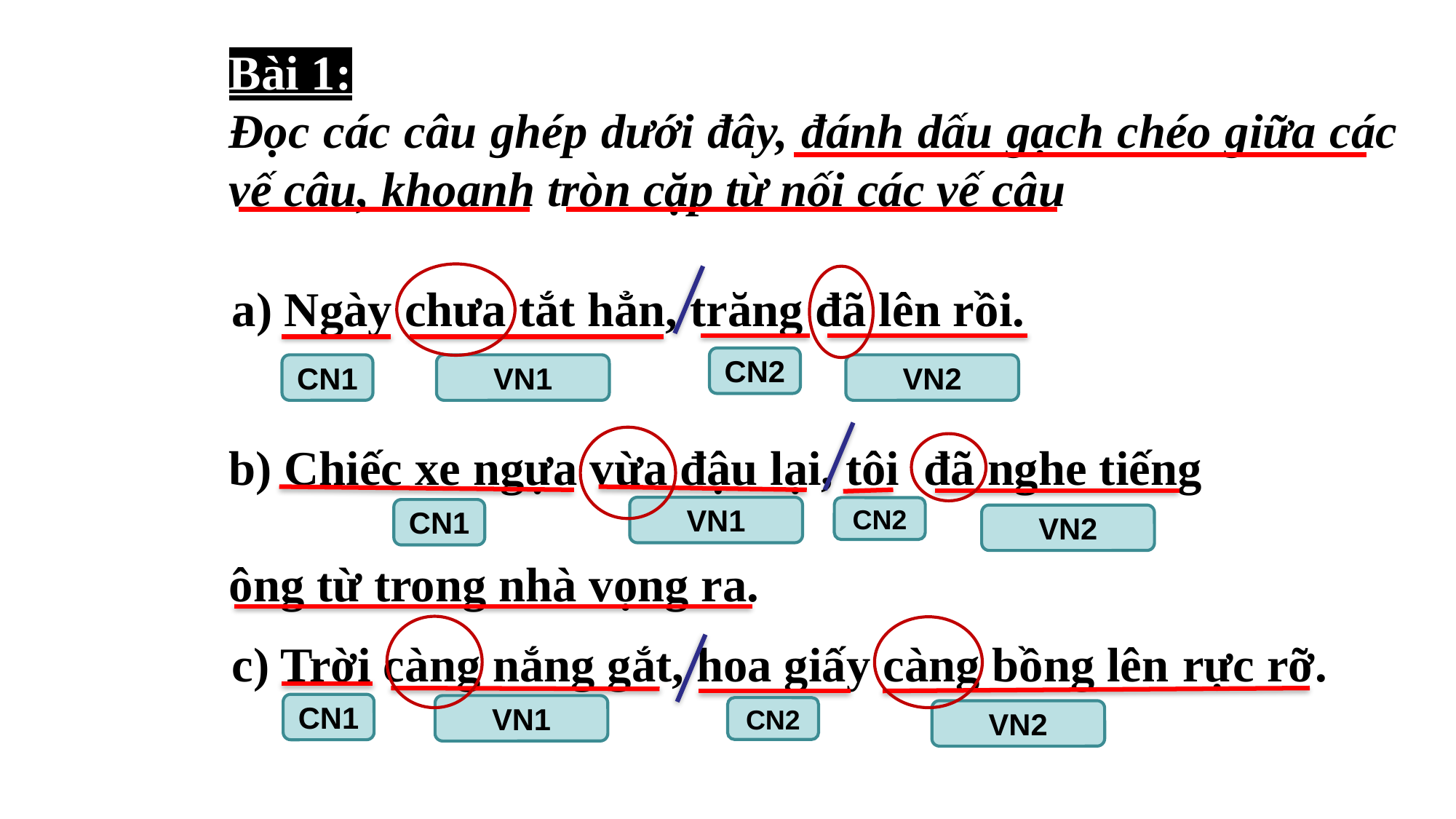

Bài 1:
Đọc các câu ghép dưới đây, đánh dấu gạch chéo giữa các vế câu, khoanh tròn cặp từ nối các vế câu

a) Ngày chưa tắt hẳn, trăng đã lên rồi.

CN2
CN1
VN1
VN2

b) Chiếc xe ngựa vừa đậu lại, tôi  đã nghe tiếng

ông từ trong nhà vọng ra.

VN1
CN2
CN1
VN2

c) Trời càng nắng gắt, hoa giấy càng bồng lên rực rỡ.

CN1
VN1
CN2
VN2